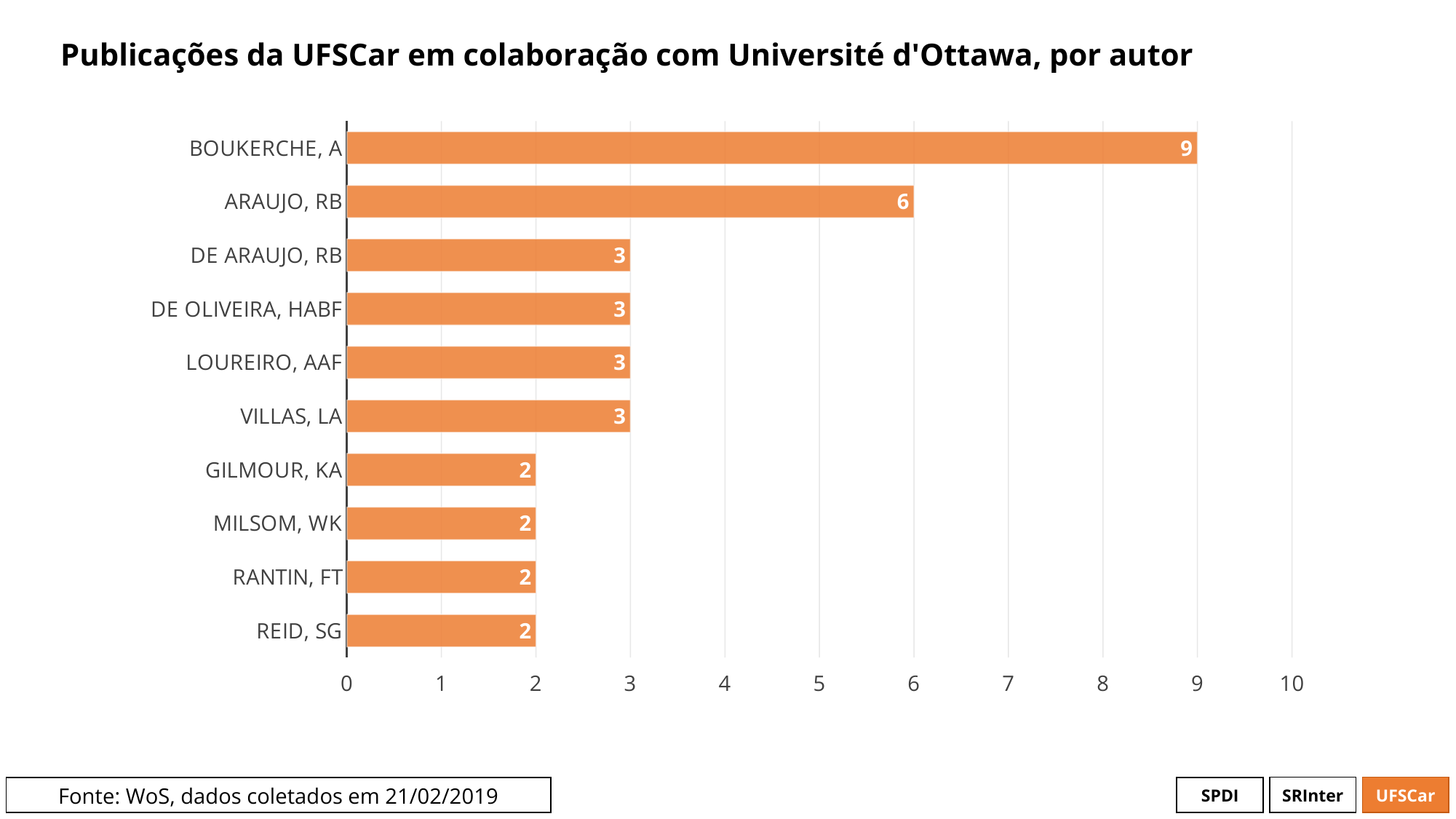

# Publicações da UFSCar em colaboração com Université d'Ottawa, por autor

### Chart

| Category | # Records |
|---|---|
| BOUKERCHE, A | 9.0 |
| ARAUJO, RB | 6.0 |
| DE ARAUJO, RB | 3.0 |
| DE OLIVEIRA, HABF | 3.0 |
| LOUREIRO, AAF | 3.0 |
| VILLAS, LA | 3.0 |
| GILMOUR, KA | 2.0 |
| MILSOM, WK | 2.0 |
| RANTIN, FT | 2.0 |
| REID, SG | 2.0 |